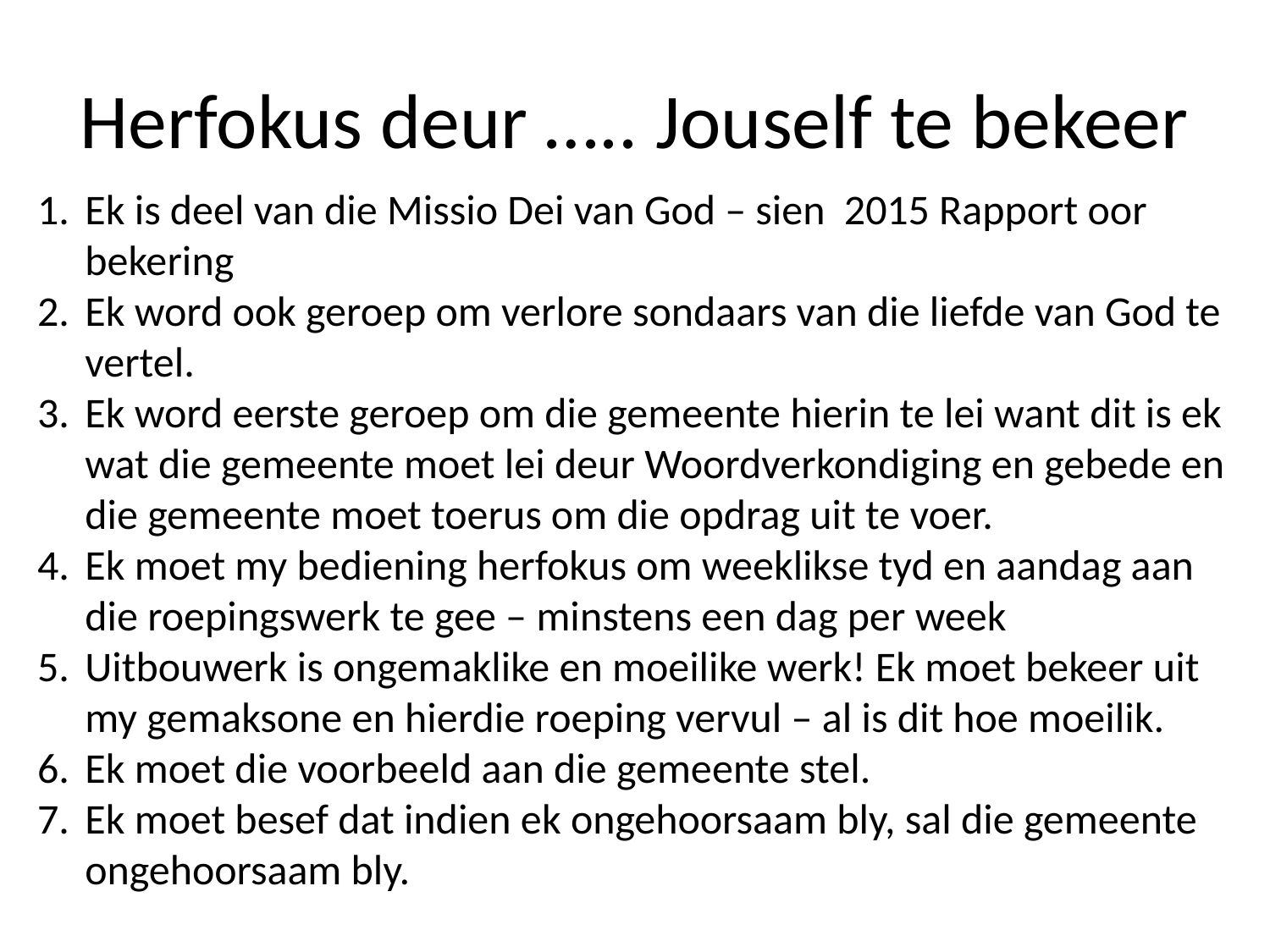

# Herfokus deur ….. Jouself te bekeer
Ek is deel van die Missio Dei van God – sien  2015 Rapport oor bekering
Ek word ook geroep om verlore sondaars van die liefde van God te vertel.
Ek word eerste geroep om die gemeente hierin te lei want dit is ek  wat die gemeente moet lei deur Woordverkondiging en gebede en die gemeente moet toerus om die opdrag uit te voer.
Ek moet my bediening herfokus om weeklikse tyd en aandag aan die roepingswerk te gee – minstens een dag per week
Uitbouwerk is ongemaklike en moeilike werk! Ek moet bekeer uit my gemaksone en hierdie roeping vervul – al is dit hoe moeilik.
Ek moet die voorbeeld aan die gemeente stel.
Ek moet besef dat indien ek ongehoorsaam bly, sal die gemeente ongehoorsaam bly.